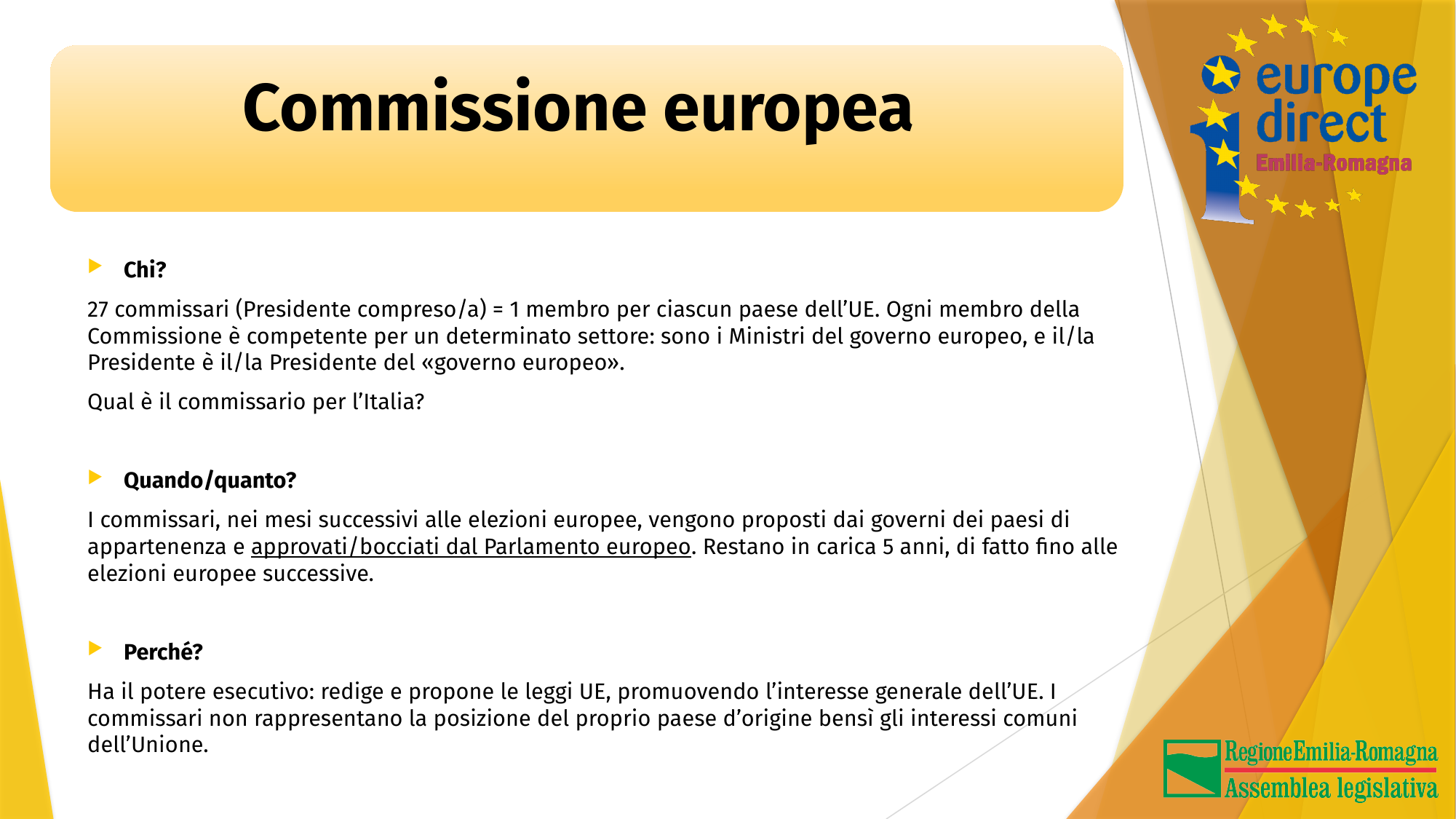

Commissione europea
#
Chi?
27 commissari (Presidente compreso/a) = 1 membro per ciascun paese dell’UE. Ogni membro della Commissione è competente per un determinato settore: sono i Ministri del governo europeo, e il/la Presidente è il/la Presidente del «governo europeo».
Qual è il commissario per l’Italia?

Quando/quanto?
I commissari, nei mesi successivi alle elezioni europee, vengono proposti dai governi dei paesi di appartenenza e approvati/bocciati dal Parlamento europeo. Restano in carica 5 anni, di fatto fino alle elezioni europee successive.

Perché?
Ha il potere esecutivo: redige e propone le leggi UE, promuovendo l’interesse generale dell’UE. I commissari non rappresentano la posizione del proprio paese d’origine bensì gli interessi comuni dell’Unione.